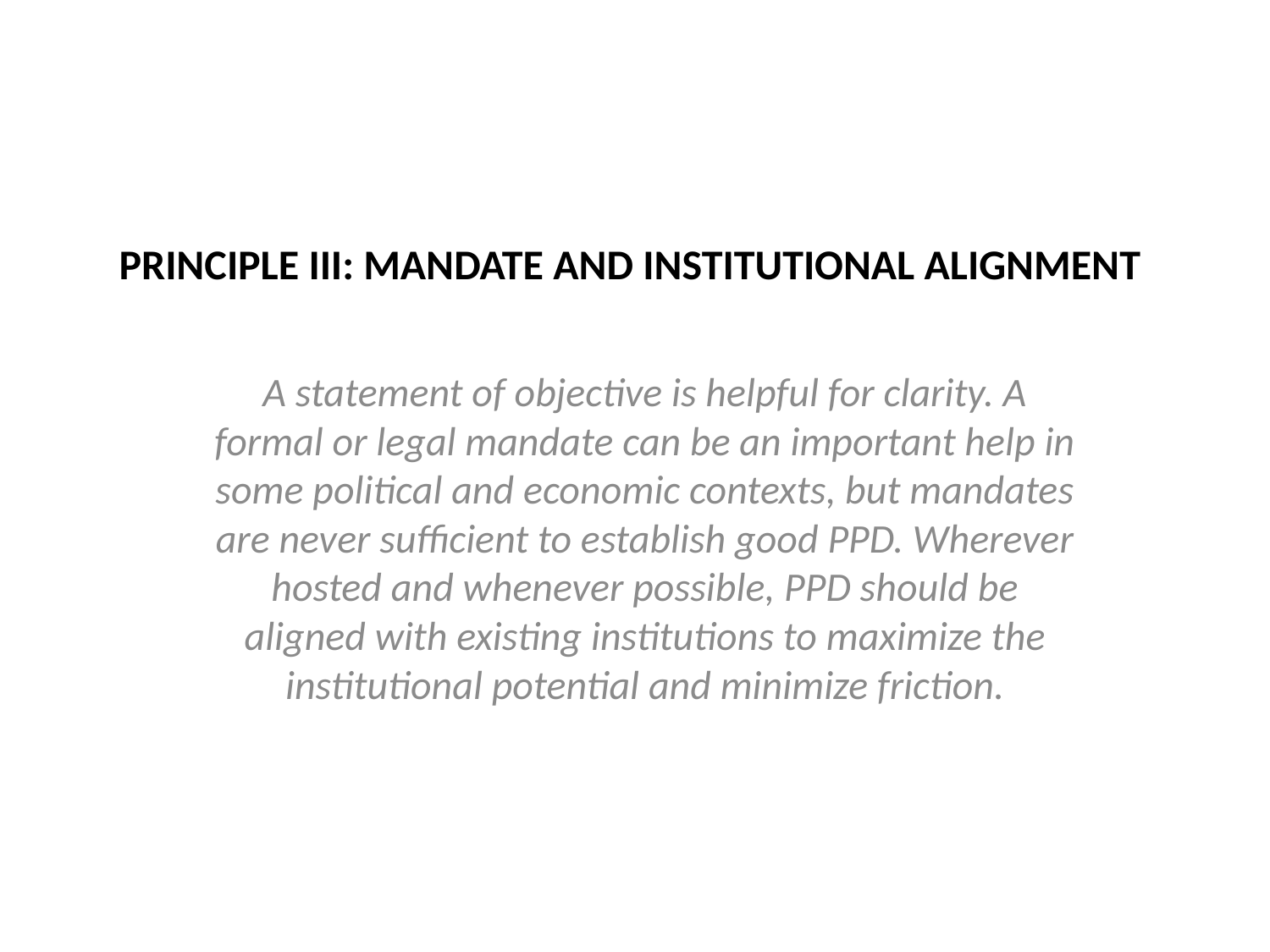

# PRINCIPLE III: MANDATE AND INSTITUTIONAL ALIGNMENT
A statement of objective is helpful for clarity. A formal or legal mandate can be an important help in some political and economic contexts, but mandates are never sufficient to establish good PPD. Wherever hosted and whenever possible, PPD should be aligned with existing institutions to maximize the institutional potential and minimize friction.